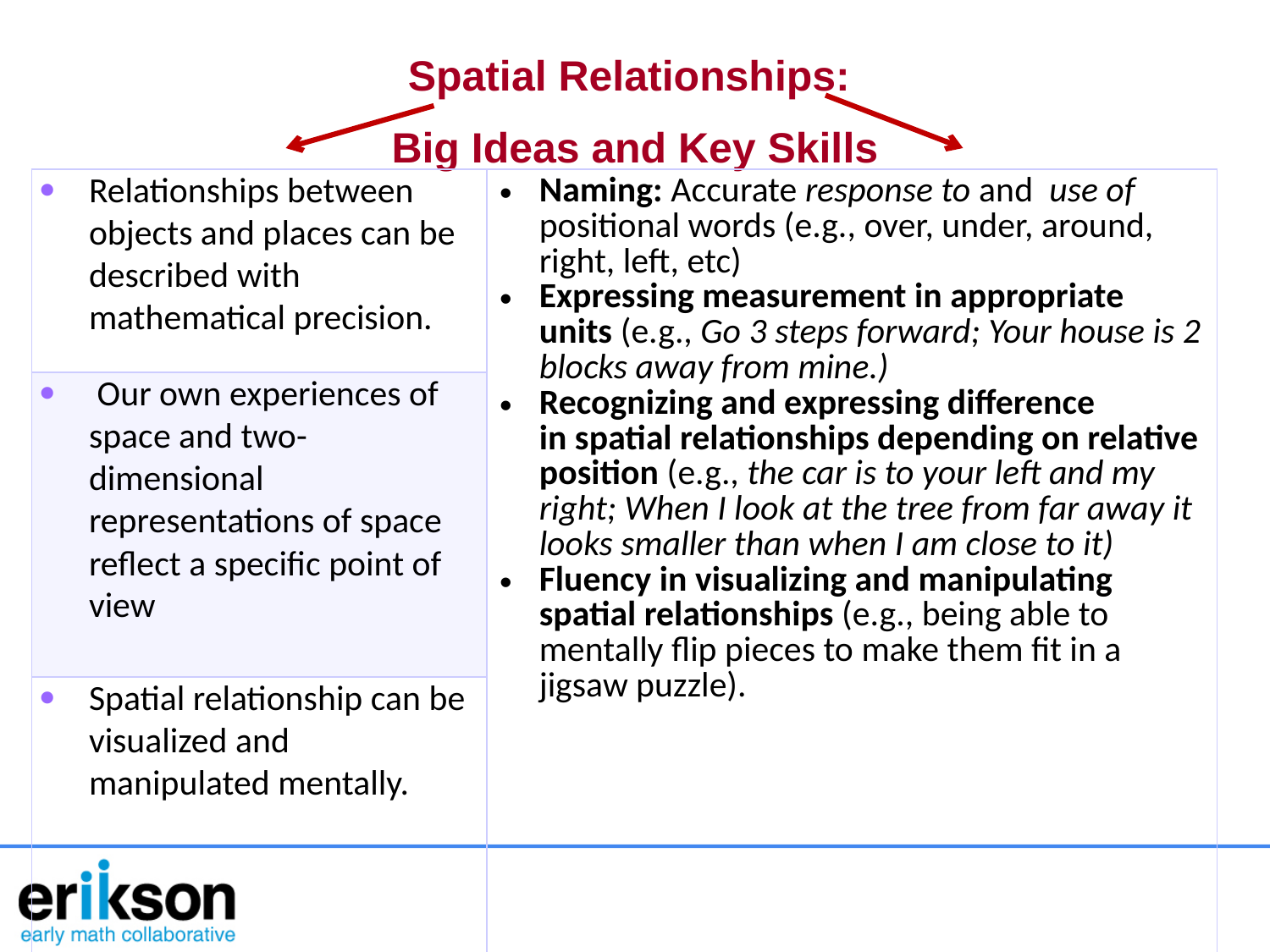

Spatial Relationships:
Big Ideas and Key Skills
| Relationships between objects and places can be described with mathematical precision. | Naming: Accurate response to and  use of positional words (e.g., over, under, around, right, left, etc)   Expressing measurement in appropriate units (e.g., Go 3 steps forward; Your house is 2 blocks away from mine.) Recognizing and expressing difference in spatial relationships depending on relative position (e.g., the car is to your left and my right; When I look at the tree from far away it looks smaller than when I am close to it)   Fluency in visualizing and manipulating spatial relationships (e.g., being able to mentally flip pieces to make them fit in a jigsaw puzzle). |
| --- | --- |
| Our own experiences of space and two-dimensional representations of space reflect a specific point of view |  |
| Spatial relationship can be visualized and manipulated mentally. |  |